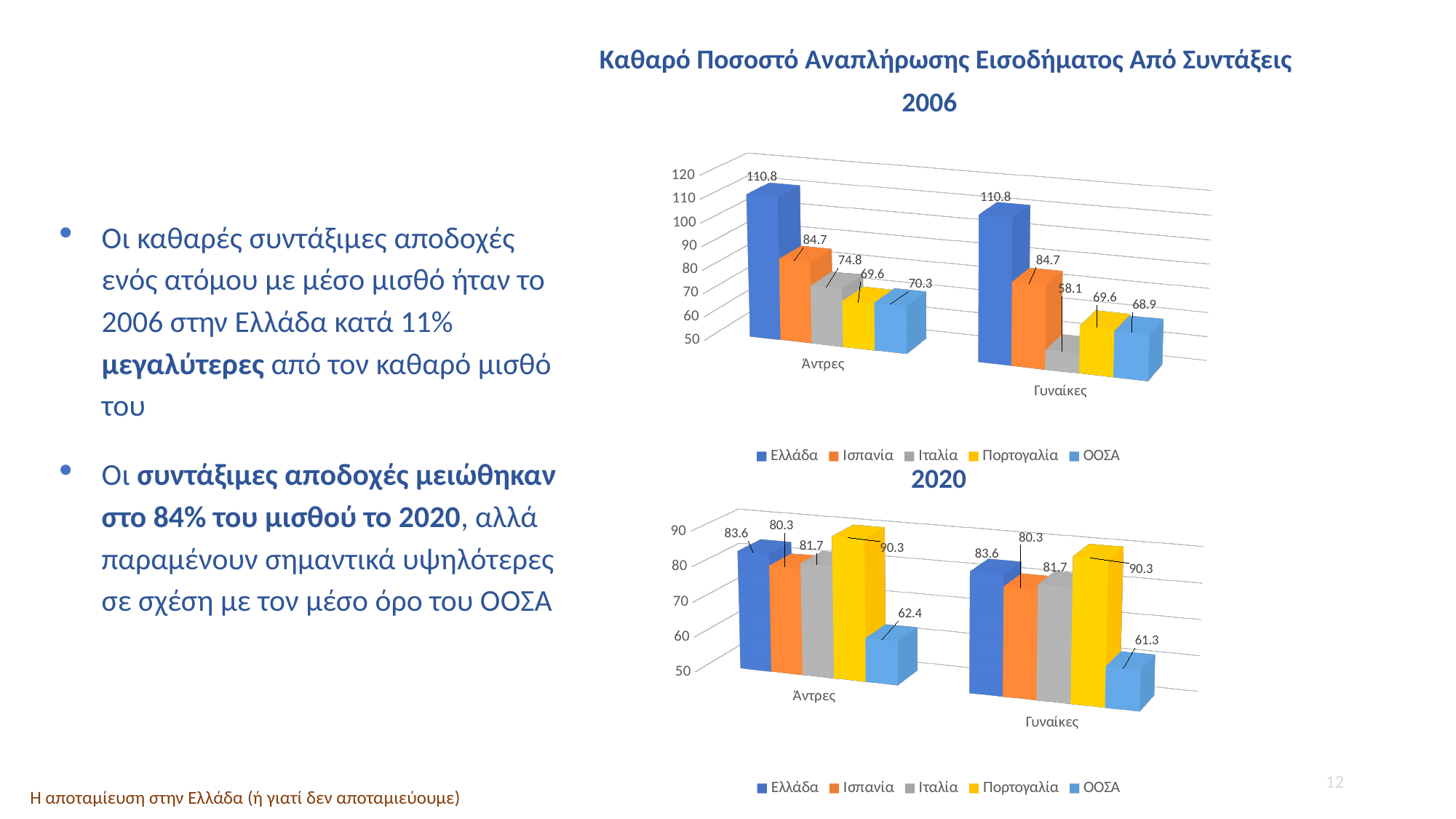

Καθαρό Ποσοστό Αναπλήρωσης Εισοδήματος Από Συντάξεις

2006

[unsupported chart]

Οι καθαρές συντάξιμες αποδοχές ενός ατόμου με μέσο μισθό ήταν το 2006 στην Ελλάδα κατά 11% μεγαλύτερες από τον καθαρό μισθό του
Οι συντάξιμες αποδοχές μειώθηκαν στο 84% του μισθού το 2020, αλλά παραμένουν σημαντικά υψηλότερες σε σχέση με τον μέσο όρο του ΟΟΣΑ
2020

[unsupported chart]

12
Η αποταμίευση στην Ελλάδα (ή γιατί δεν αποταμιεύουμε)